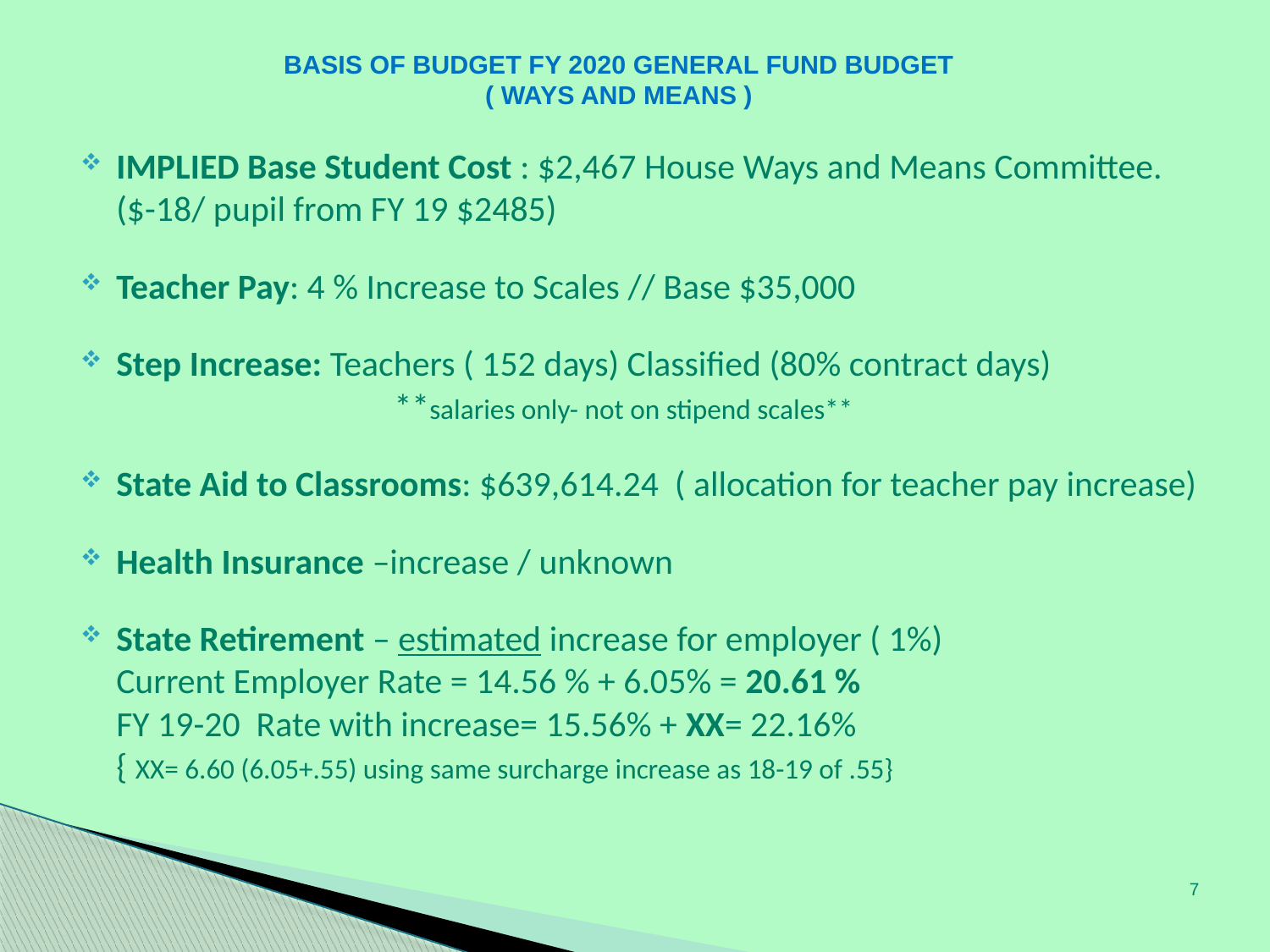

# BASIS OF BUDGET FY 2020 GENERAL FUND BUDGET ( WAYS AND MEANS )
IMPLIED Base Student Cost : $2,467 House Ways and Means Committee. ($-18/ pupil from FY 19 $2485)

Teacher Pay: 4 % Increase to Scales // Base $35,000

Step Increase: Teachers ( 152 days) Classified (80% contract days)
		   **salaries only- not on stipend scales**

State Aid to Classrooms: $639,614.24  ( allocation for teacher pay increase)

Health Insurance –increase / unknown

State Retirement – estimated increase for employer ( 1%)
Current Employer Rate = 14.56 % + 6.05% = 20.61 %
FY 19-20  Rate with increase= 15.56% + XX= 22.16%
{ XX= 6.60 (6.05+.55) using same surcharge increase as 18-19 of .55}
7